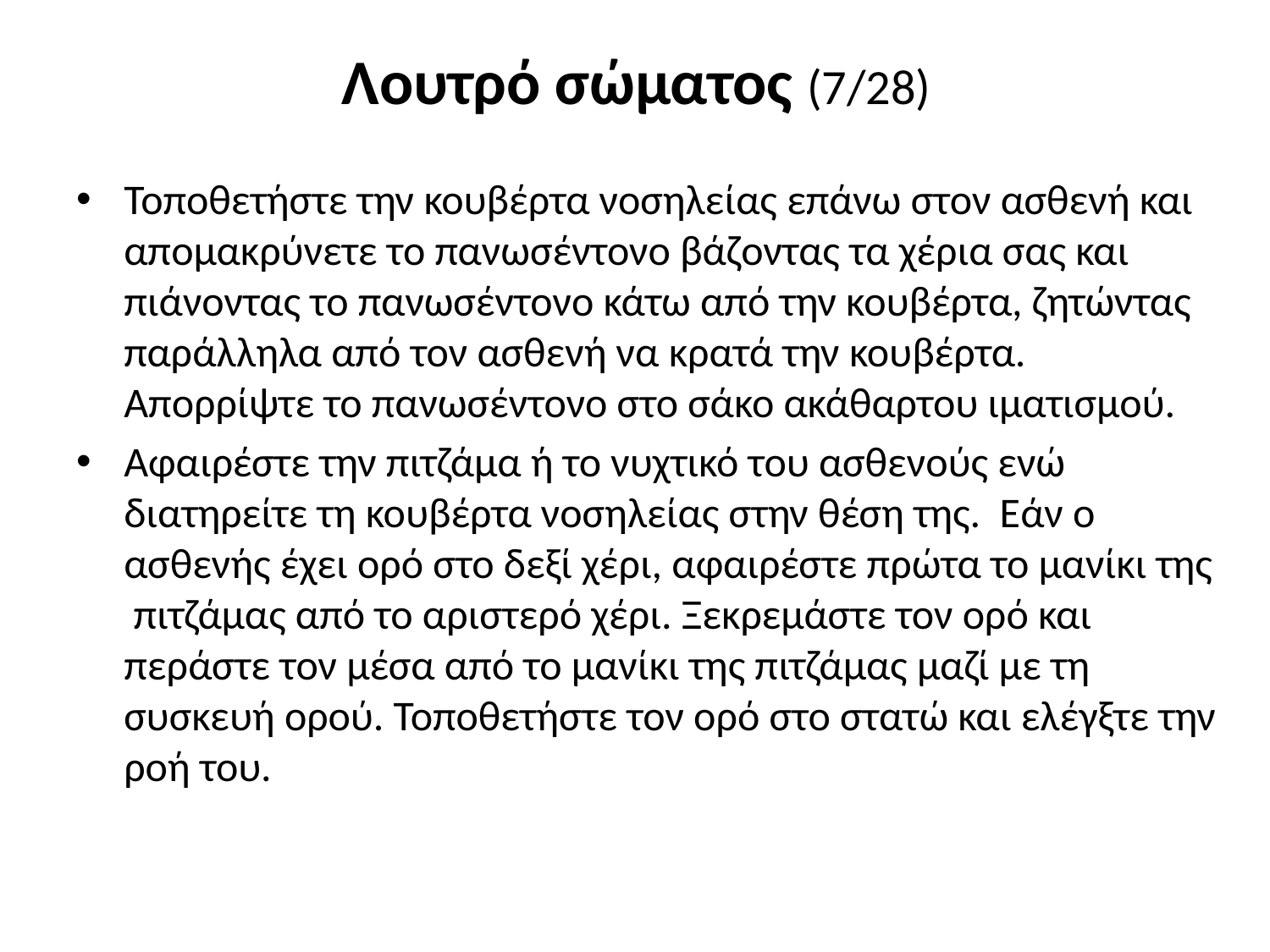

# Λουτρό σώματος (7/28)
Τοποθετήστε την κουβέρτα νοσηλείας επάνω στον ασθενή και απομακρύνετε το πανωσέντονο βάζοντας τα χέρια σας και πιάνοντας το πανωσέντονο κάτω από την κουβέρτα, ζητώντας παράλληλα από τον ασθενή να κρατά την κουβέρτα. Απορρίψτε το πανωσέντονο στο σάκο ακάθαρτου ιματισμού.
Αφαιρέστε την πιτζάμα ή το νυχτικό του ασθενούς ενώ διατηρείτε τη κουβέρτα νοσηλείας στην θέση της.  Εάν ο ασθενής έχει ορό στο δεξί χέρι, αφαιρέστε πρώτα το μανίκι της  πιτζάμας από το αριστερό χέρι. Ξεκρεμάστε τον ορό και περάστε τον μέσα από το μανίκι της πιτζάμας μαζί με τη συσκευή ορού. Τοποθετήστε τον ορό στο στατώ και ελέγξτε την ροή του.